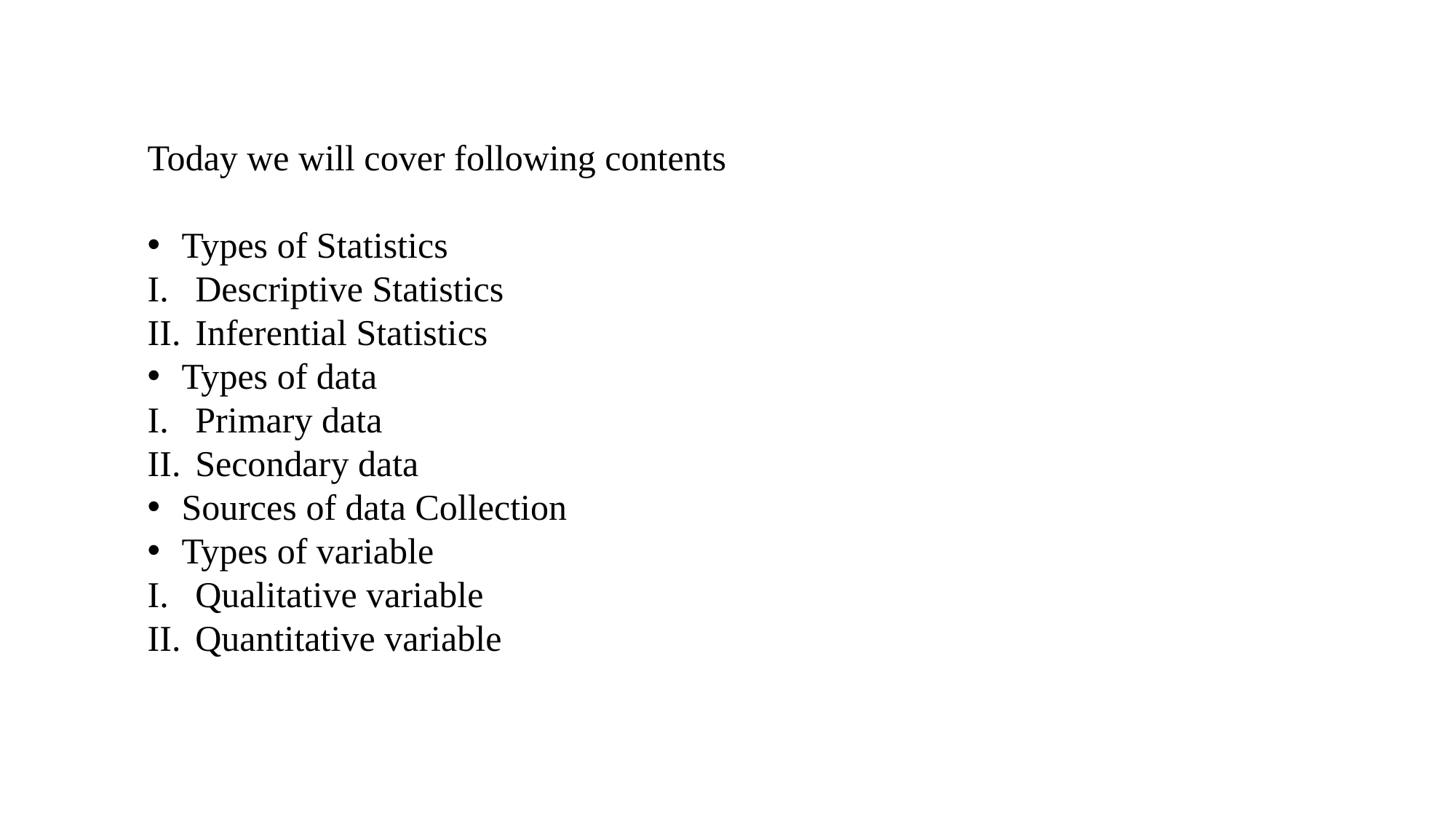

Today we will cover following contents

Types of Statistics
Descriptive Statistics
Inferential Statistics
Types of data
Primary data
Secondary data
Sources of data Collection
Types of variable
Qualitative variable
Quantitative variable